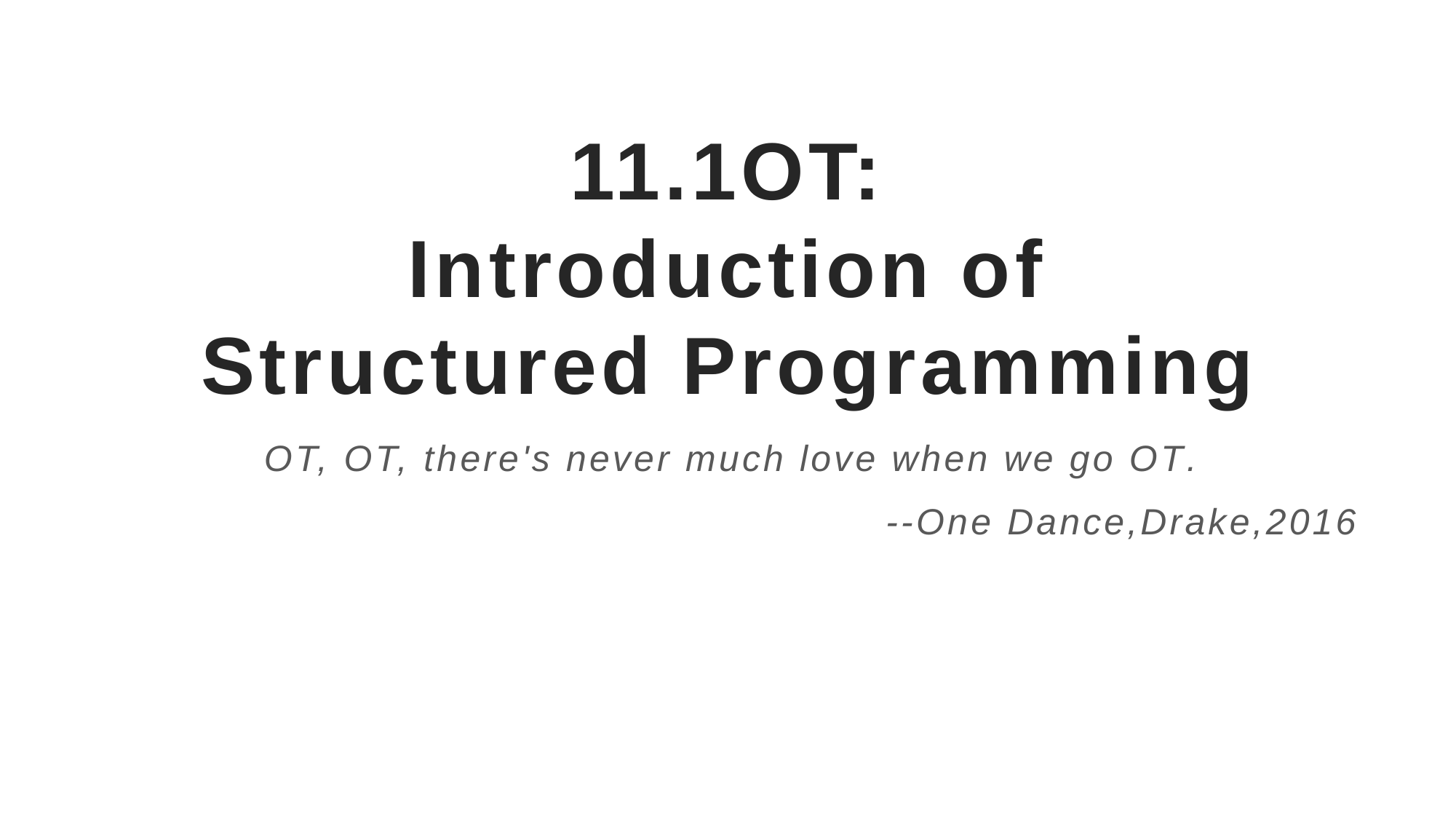

# 11.1OT: Introduction of Structured Programming
OT, OT, there's never much love when we go OT.
                                                           --One Dance,Drake,2016